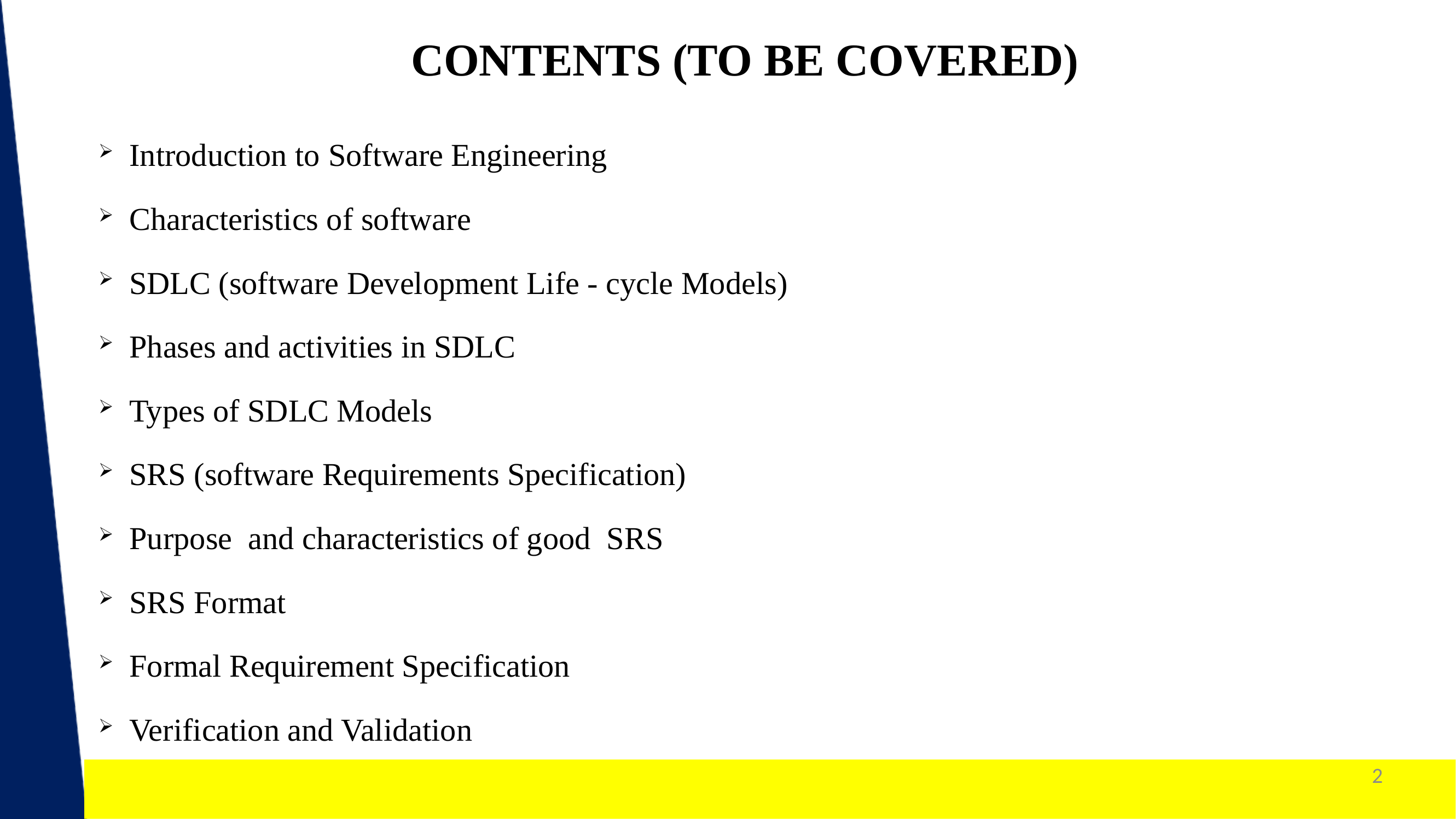

CONTENTS (TO BE COVERED)
Introduction to Software Engineering
Characteristics of software
SDLC (software Development Life - cycle Models)
Phases and activities in SDLC
Types of SDLC Models
SRS (software Requirements Specification)
Purpose  and characteristics of good  SRS
SRS Format
Formal Requirement Specification
Verification and Validation

2
1